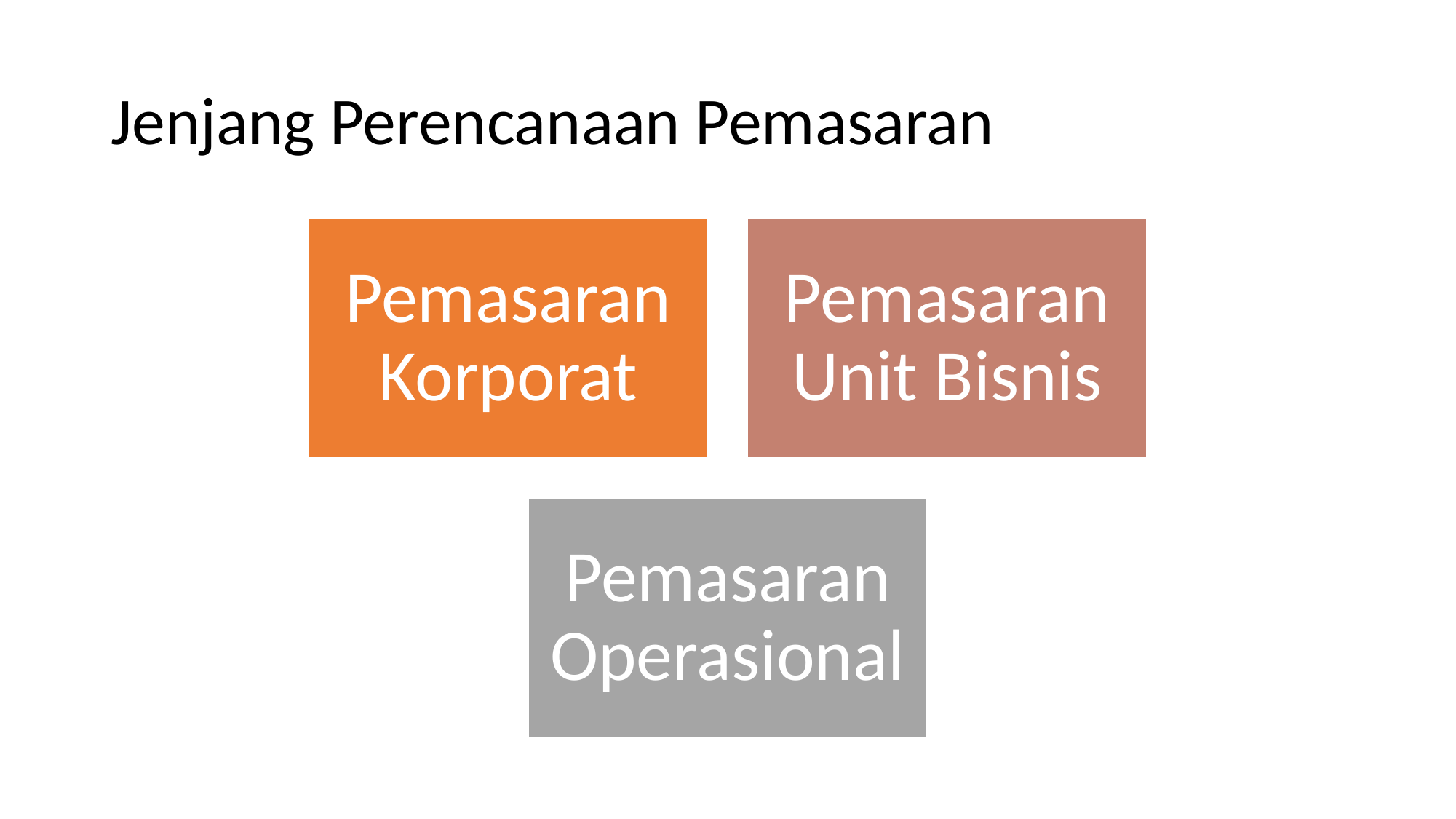

# Jenjang Perencanaan Pemasaran
Pemasaran Korporat
Pemasaran Unit Bisnis
Pemasaran Operasional